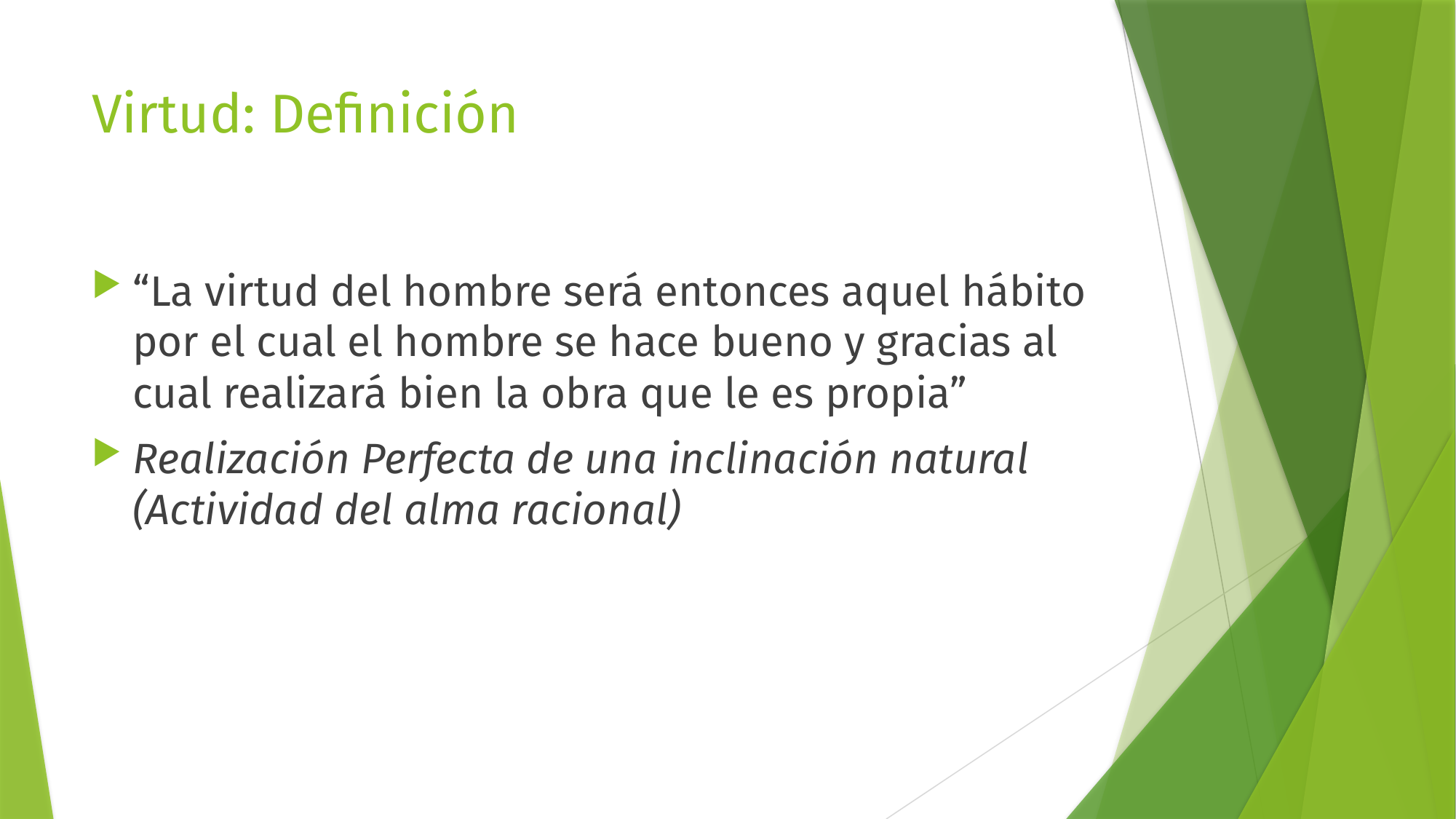

# Virtud: Definición
“La virtud del hombre será entonces aquel hábito por el cual el hombre se hace bueno y gracias al cual realizará bien la obra que le es propia”
Realización Perfecta de una inclinación natural (Actividad del alma racional)